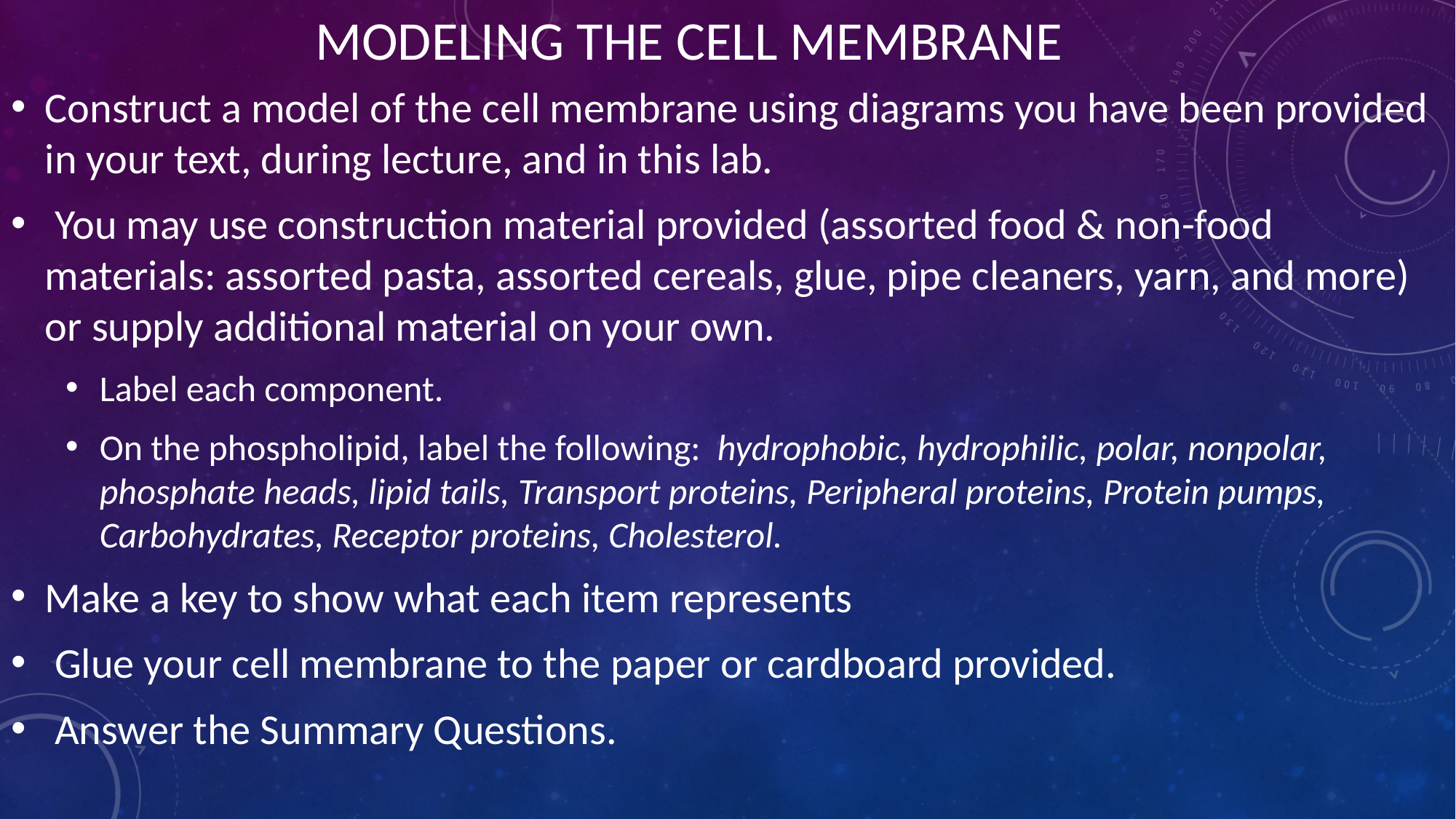

# Modeling the Cell Membrane
Construct a model of the cell membrane using diagrams you have been provided in your text, during lecture, and in this lab.
 You may use construction material provided (assorted food & non-food materials: assorted pasta, assorted cereals, glue, pipe cleaners, yarn, and more) or supply additional material on your own.
Label each component.
On the phospholipid, label the following:  hydrophobic, hydrophilic, polar, nonpolar, phosphate heads, lipid tails, Transport proteins, Peripheral proteins, Protein pumps, Carbohydrates, Receptor proteins, Cholesterol.
Make a key to show what each item represents
 Glue your cell membrane to the paper or cardboard provided.
 Answer the Summary Questions.